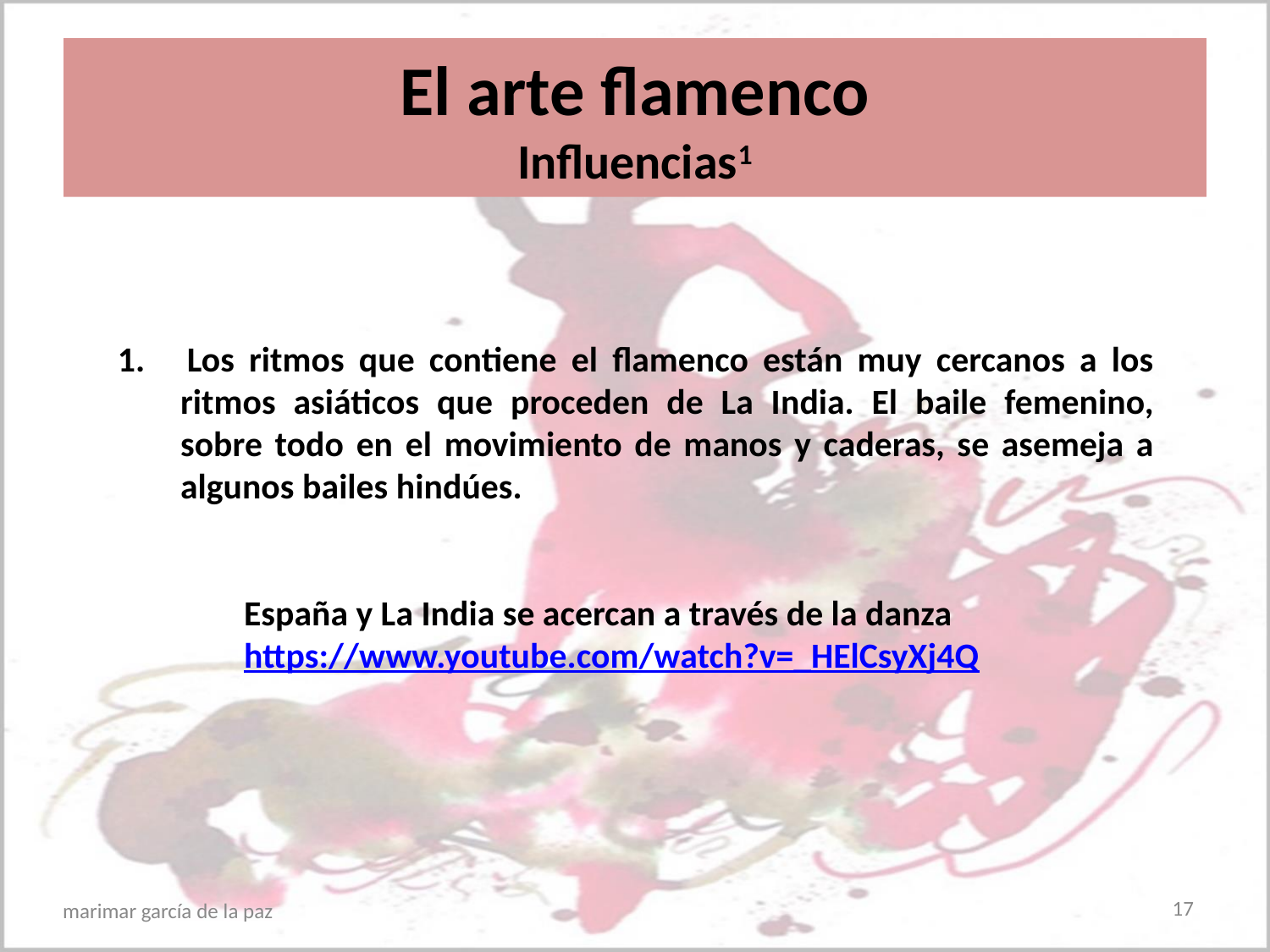

# El arte flamenco Influencias1

1. 	Los ritmos que contiene el flamenco están muy cercanos a los ritmos asiáticos que proceden de La India. El baile femenino, sobre todo en el movimiento de manos y caderas, se asemeja a algunos bailes hindúes.

España y La India se acercan a través de la danza
https://www.youtube.com/watch?v=_HElCsyXj4Q

17
marimar garcía de la paz